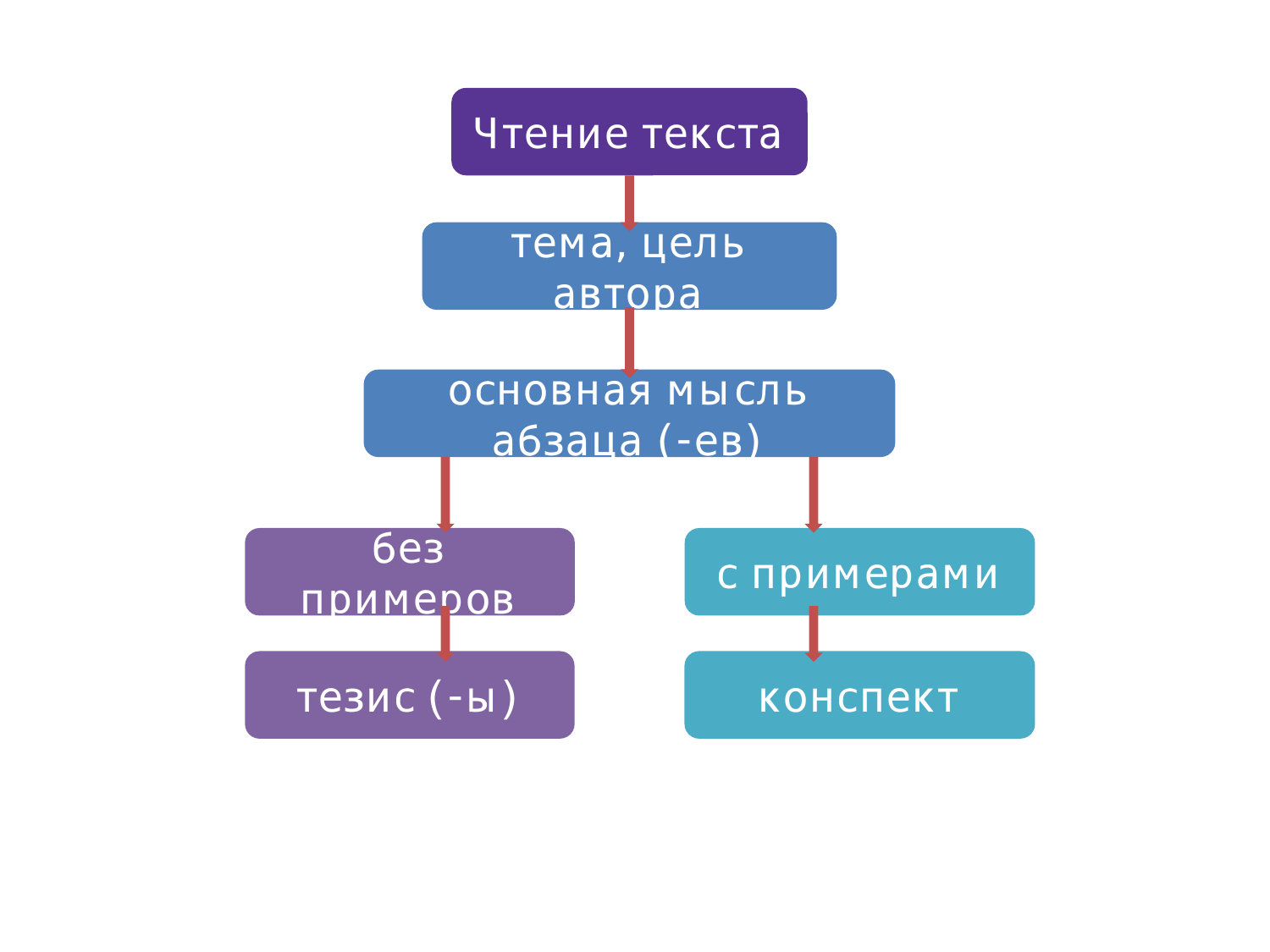

Чтение текста

тема, цель автора

основная мысль абзаца (-ев)

без примеров
с примерами

тезис (-ы)
конспект